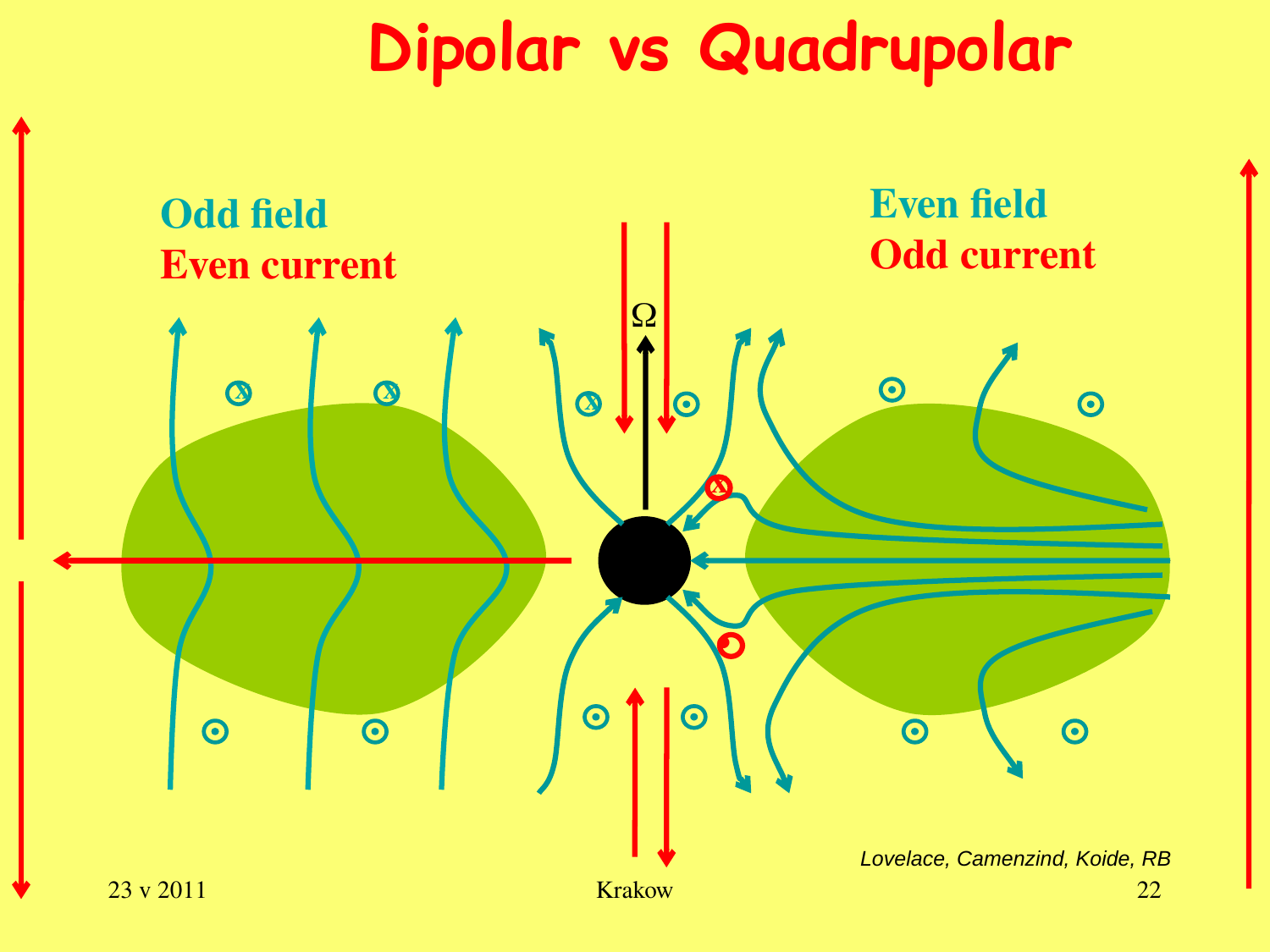

Dipolar vs Quadrupolar
Even field
Odd current
Odd field
Even current
Ω

x

x

x

x

.

Lovelace, Camenzind, Koide, RB
23 v 2011
Krakow
22